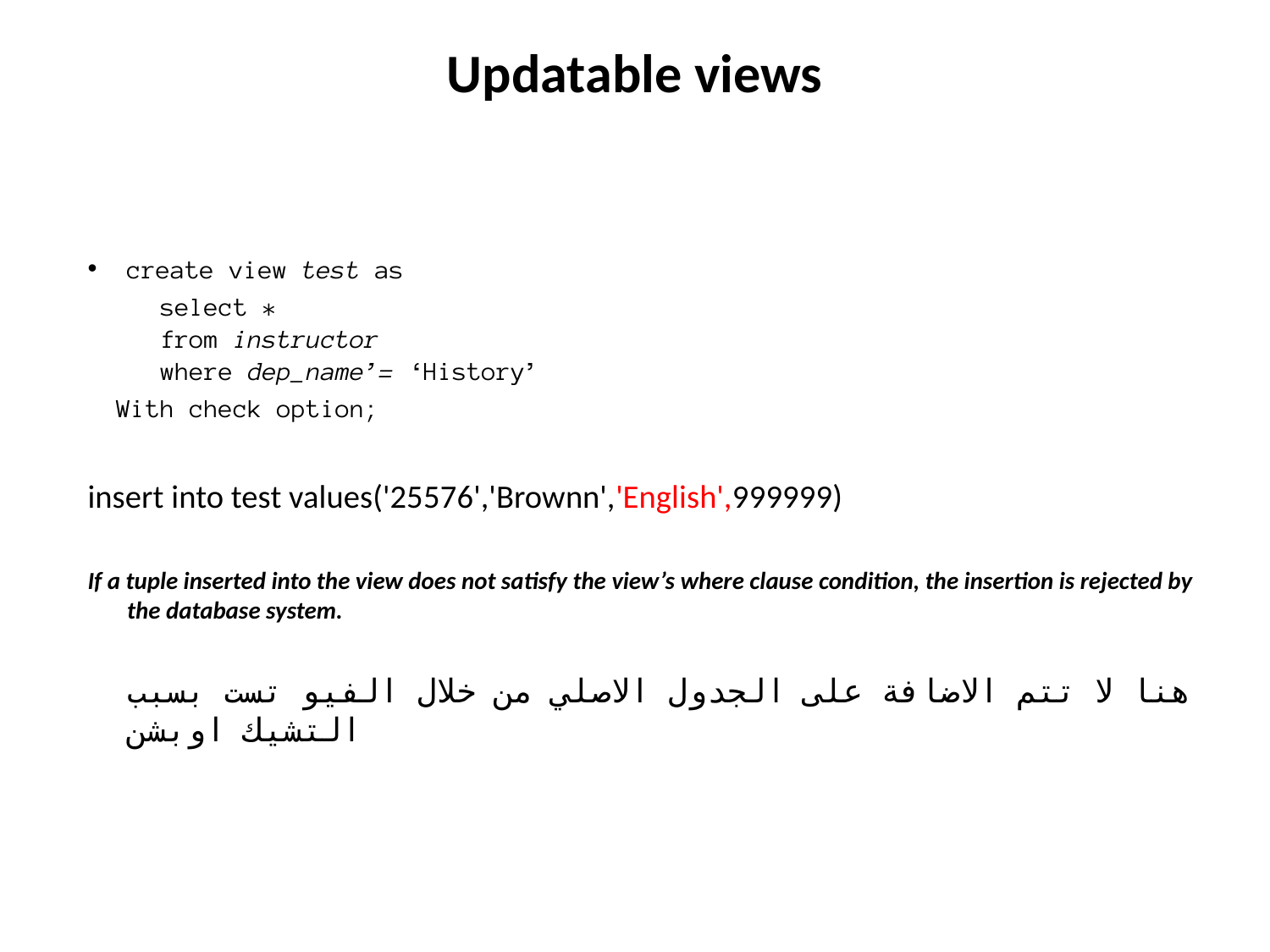

# Updatable views
create view test as
     select *
     from instructor
     where dep_name’= ‘History’
  With check option;

insert into test values('25576','Brownn','English',999999)

If a tuple inserted into the view does not satisfy the view’s where clause condition, the insertion is rejected by the database system.
هنا لا تتم الاضافة على الجدول الاصلي من خلال الفيو تست بسبب التشيك اوبشن